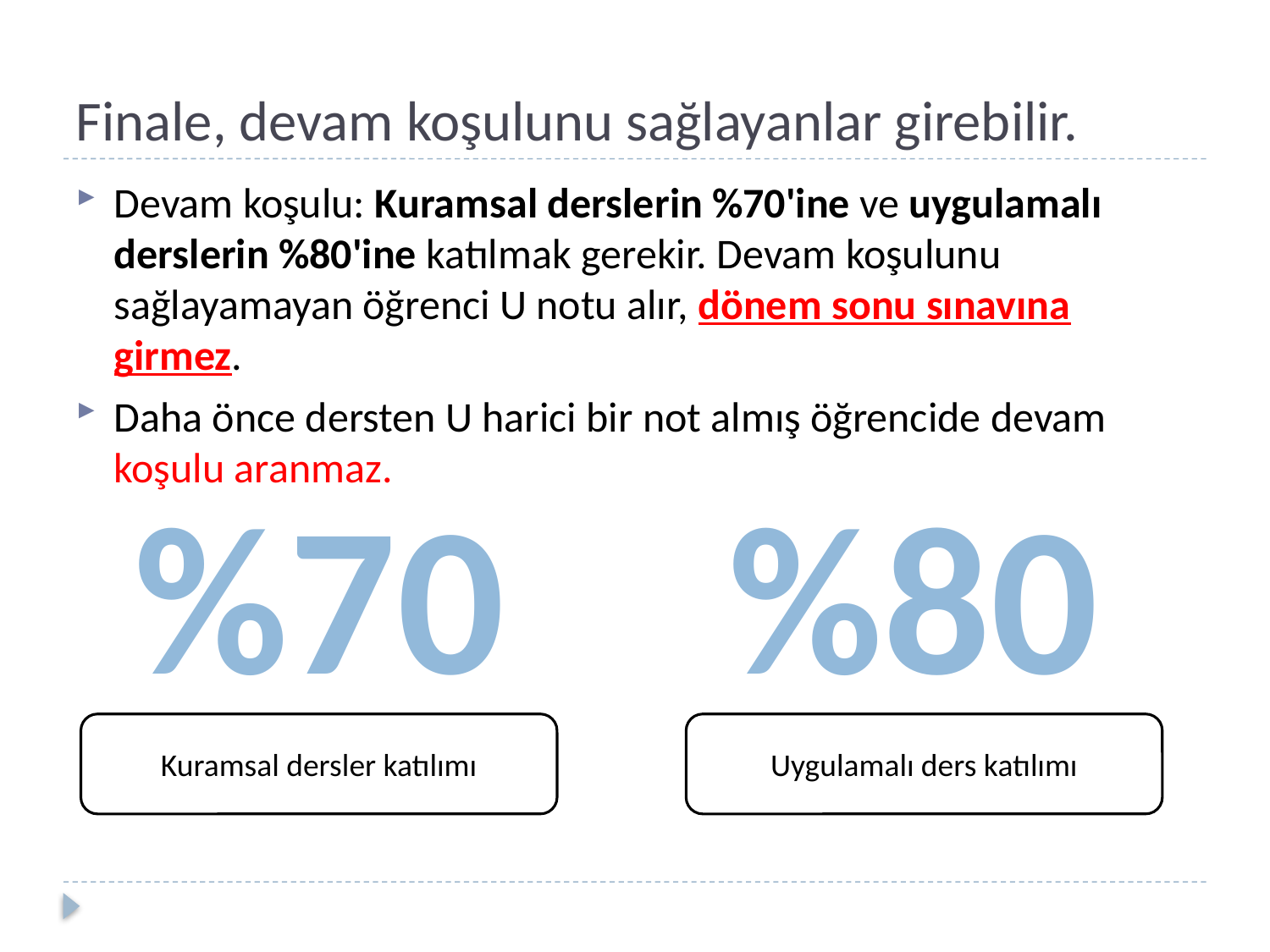

# Finale, devam koşulunu sağlayanlar girebilir.
Devam koşulu: Kuramsal derslerin %70'ine ve uygulamalı derslerin %80'ine katılmak gerekir. Devam koşulunu sağlayamayan öğrenci U notu alır, dönem sonu sınavına girmez.
Daha önce dersten U harici bir not almış öğrencide devam koşulu aranmaz.

%70
%80
Kuramsal dersler katılımı
Uygulamalı ders katılımı